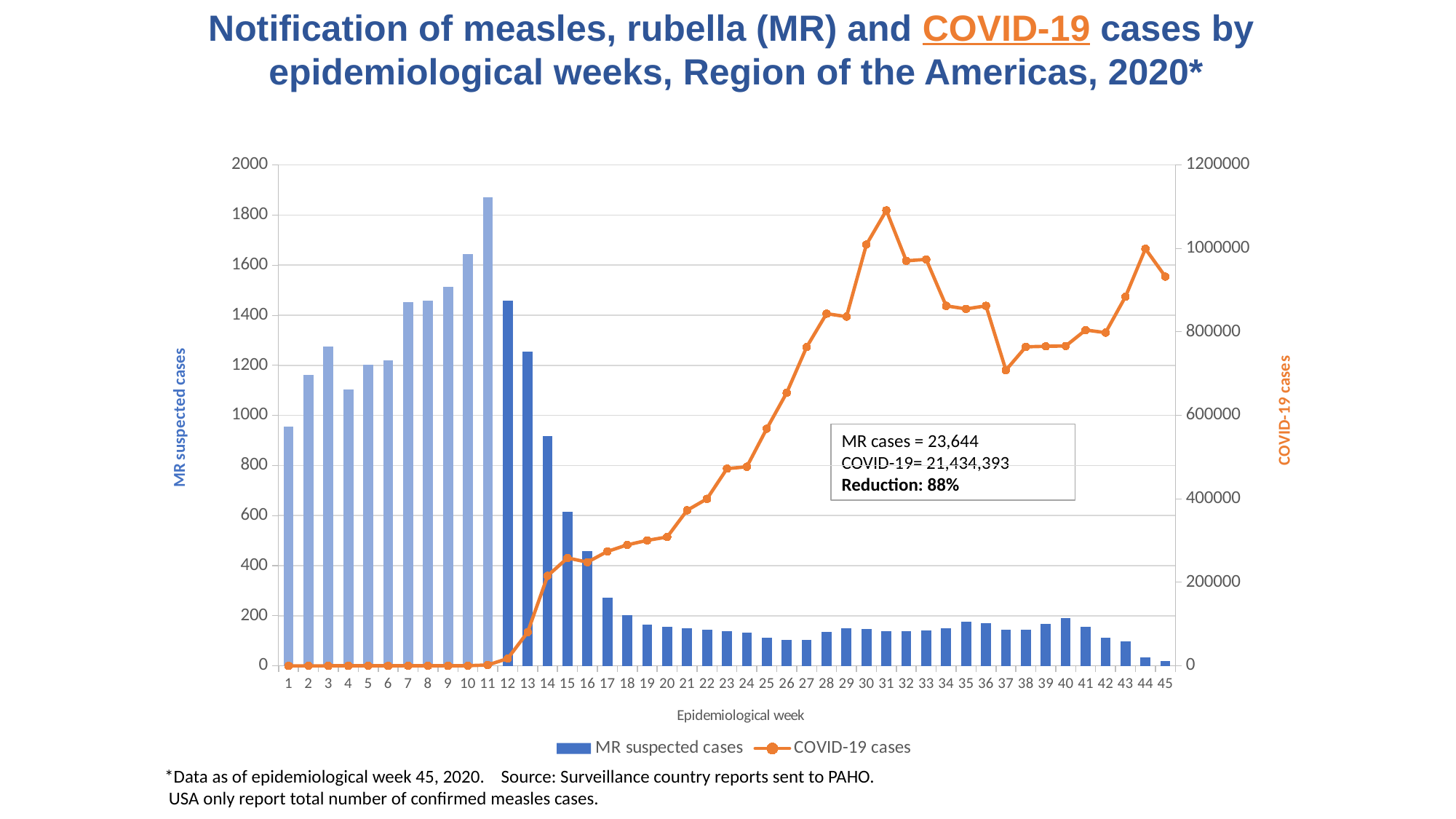

Notification of measles, rubella (MR) and COVID-19 cases by
epidemiological weeks, Region of the Americas, 2020*

### Chart

| Category | MR suspected cases | COVID-19 cases |
|---|---|---|
MR cases = 23,644
COVID-19= 21,434,393
Reduction: 88%
*Data as of epidemiological week 45, 2020.    Source: Surveillance country reports sent to PAHO.
 USA only report total number of confirmed measles cases.